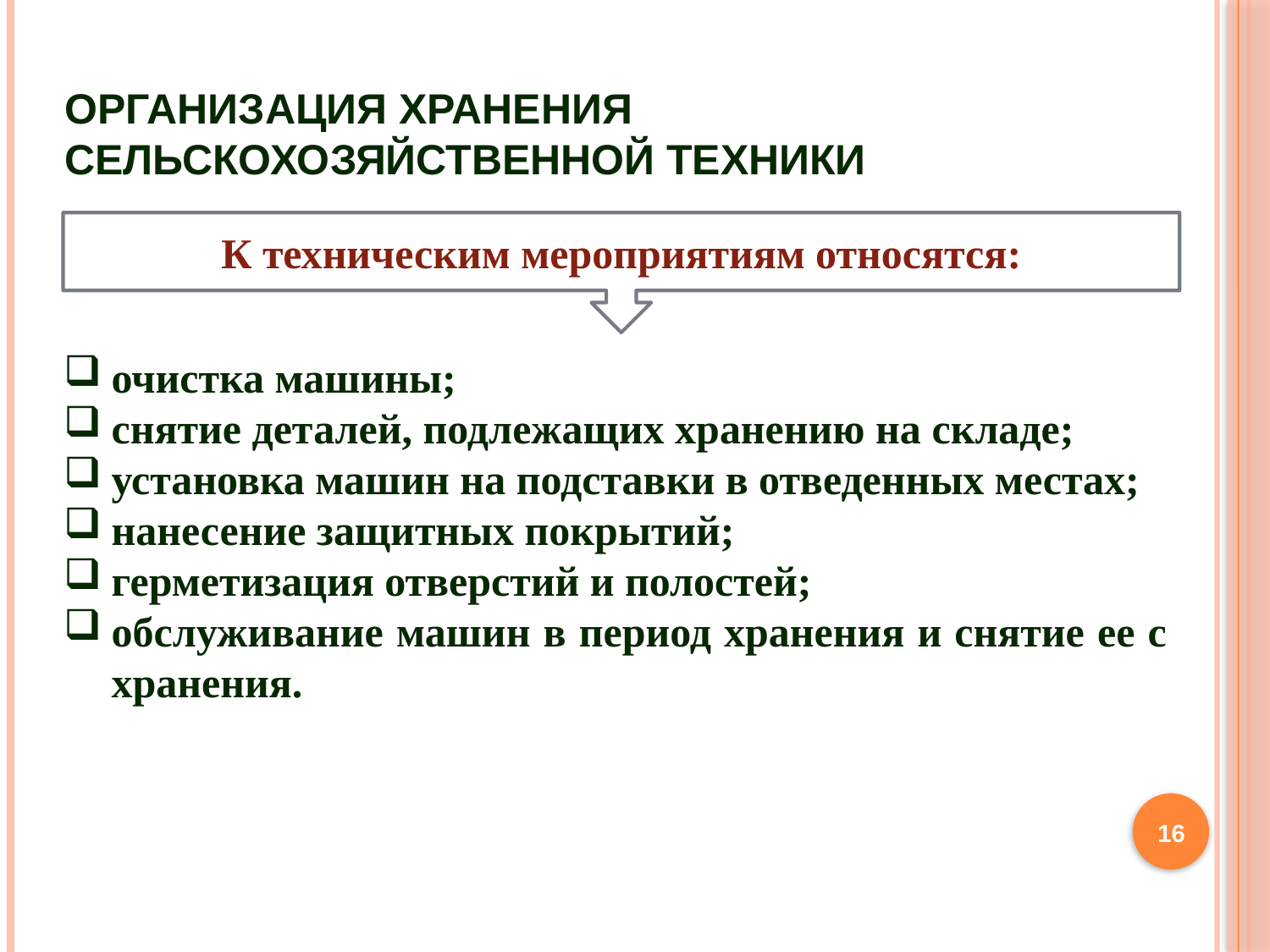

# ОРГАНИЗАЦИЯ ХРАНЕНИЯ СЕЛЬСКОХОЗЯЙСТВЕННОЙ ТЕХНИКИ
К техническим мероприятиям относятся:
очистка машины;
снятие деталей, подлежащих хранению на складе;
установка машин на подставки в отведенных местах;
нанесение защитных покрытий;
герметизация отверстий и полостей;
обслуживание машин в период хранения и снятие ее с хранения.
16